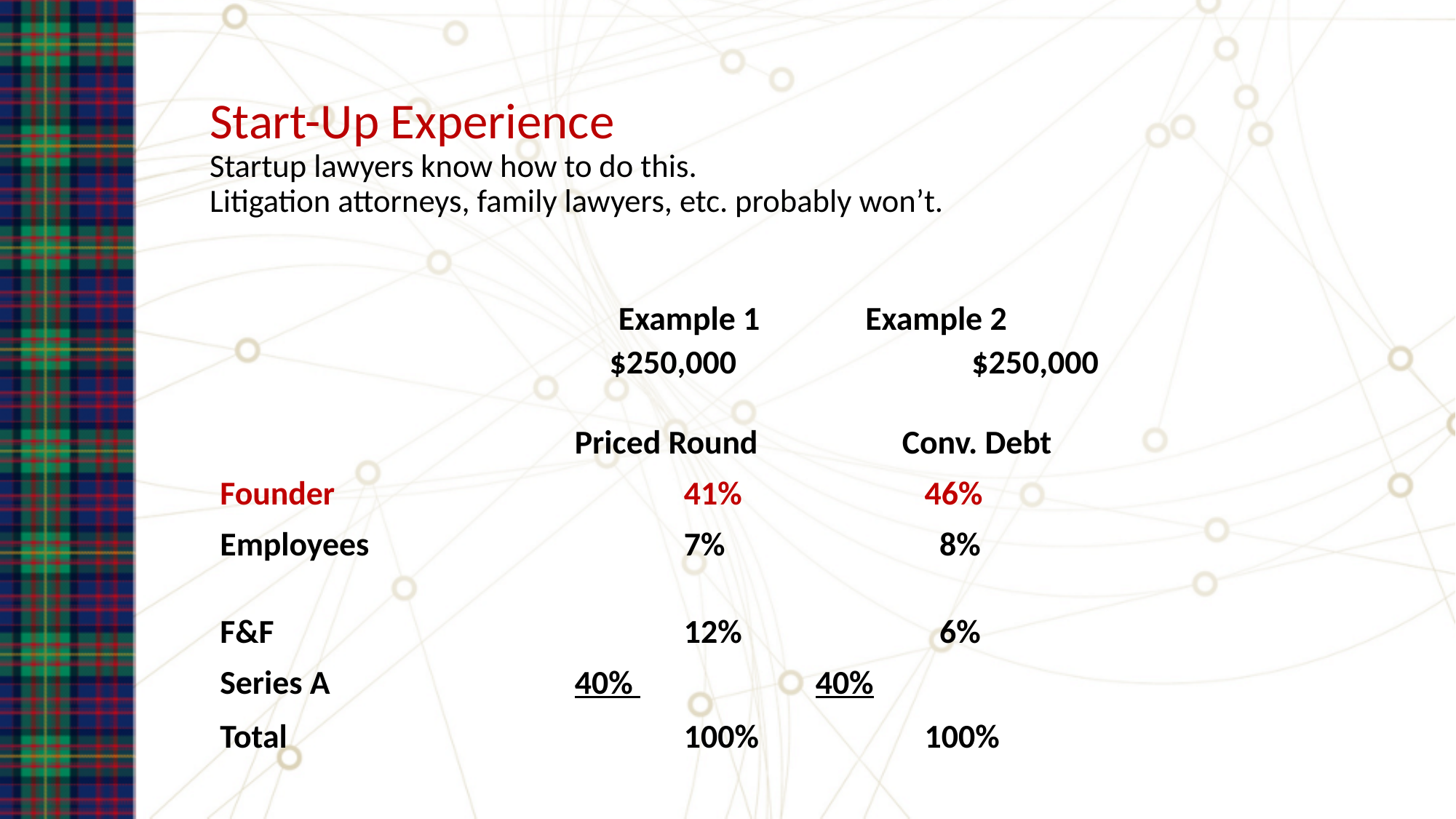

# Start-Up Experience Startup lawyers know how to do this. Litigation attorneys, family lawyers, etc. probably won’t.

                         Example 1 	             Example 2
 $250,000 		  $250,000
		Priced Round 	 	Conv. Debt
Founder        			41%             	   46%
Employees      		 	7% 		     8%
F&F 		  		12% 		     6%
Series A 	  		40% 		   40%
Total 				100% 		   100%